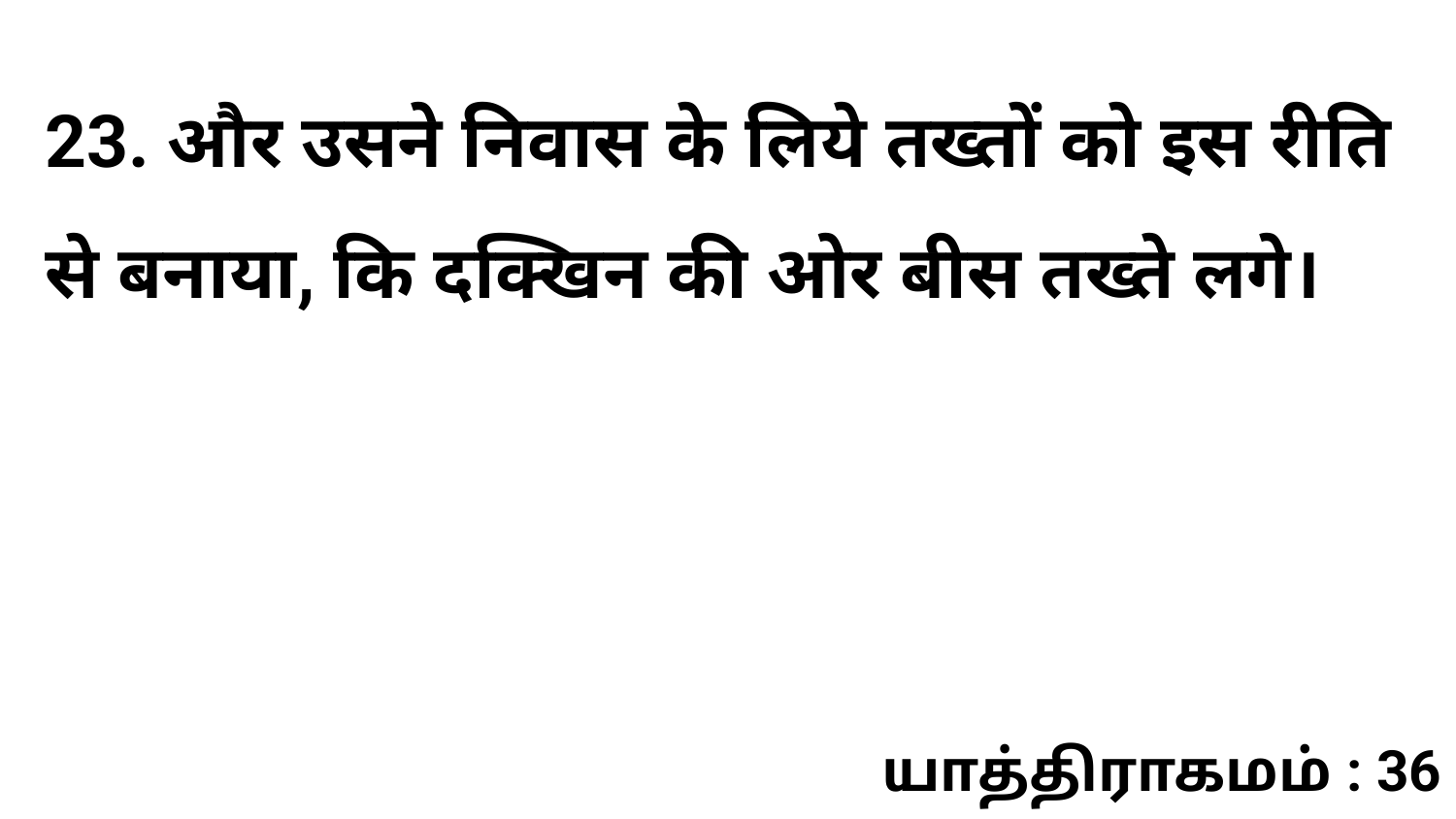

23. और उसने निवास के लिये तख्तों को इस रीति से बनाया, कि दक्खिन की ओर बीस तख्ते लगे।
யாத்திராகமம் : 36